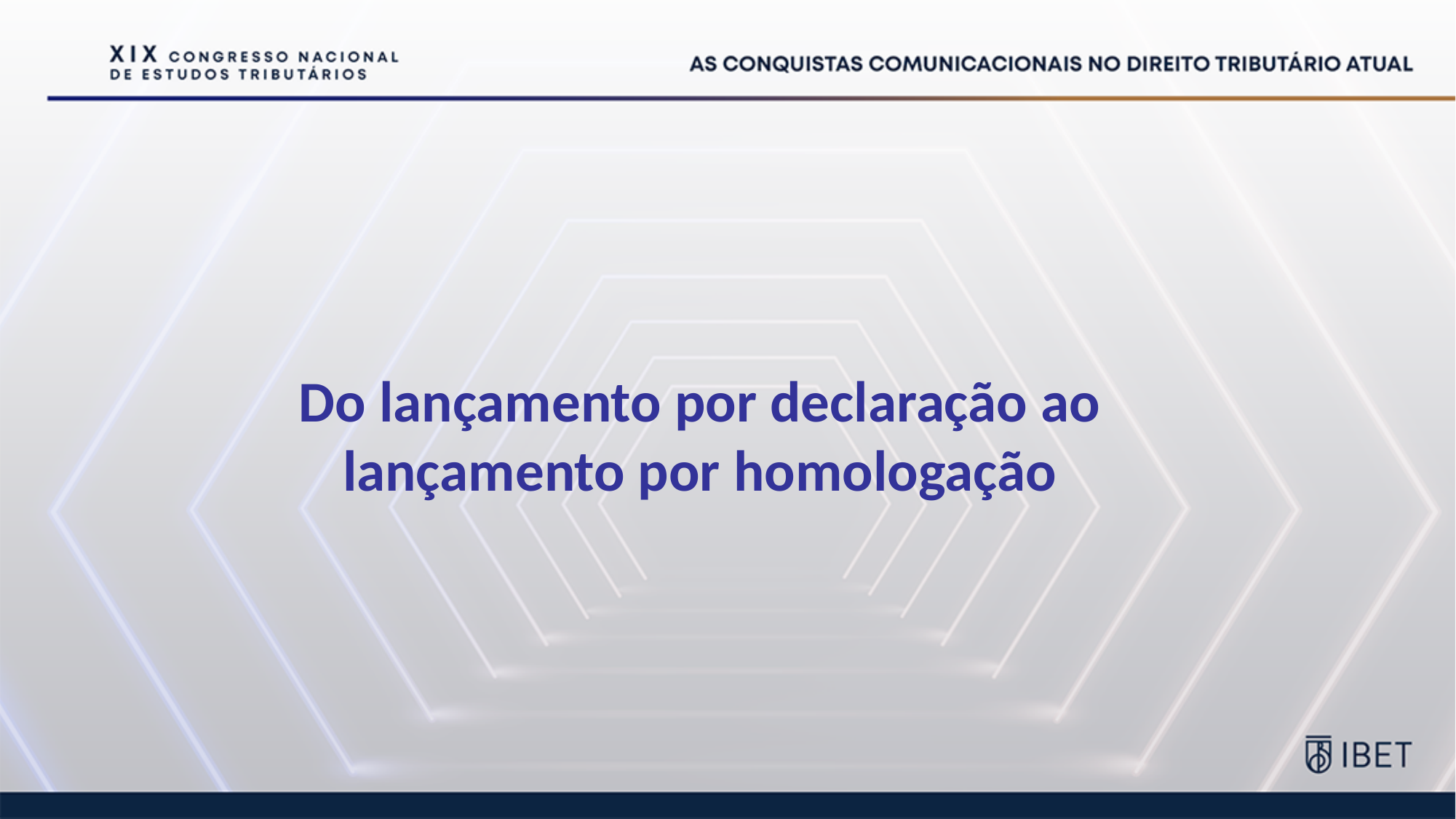

Do lançamento por declaração ao lançamento por homologação